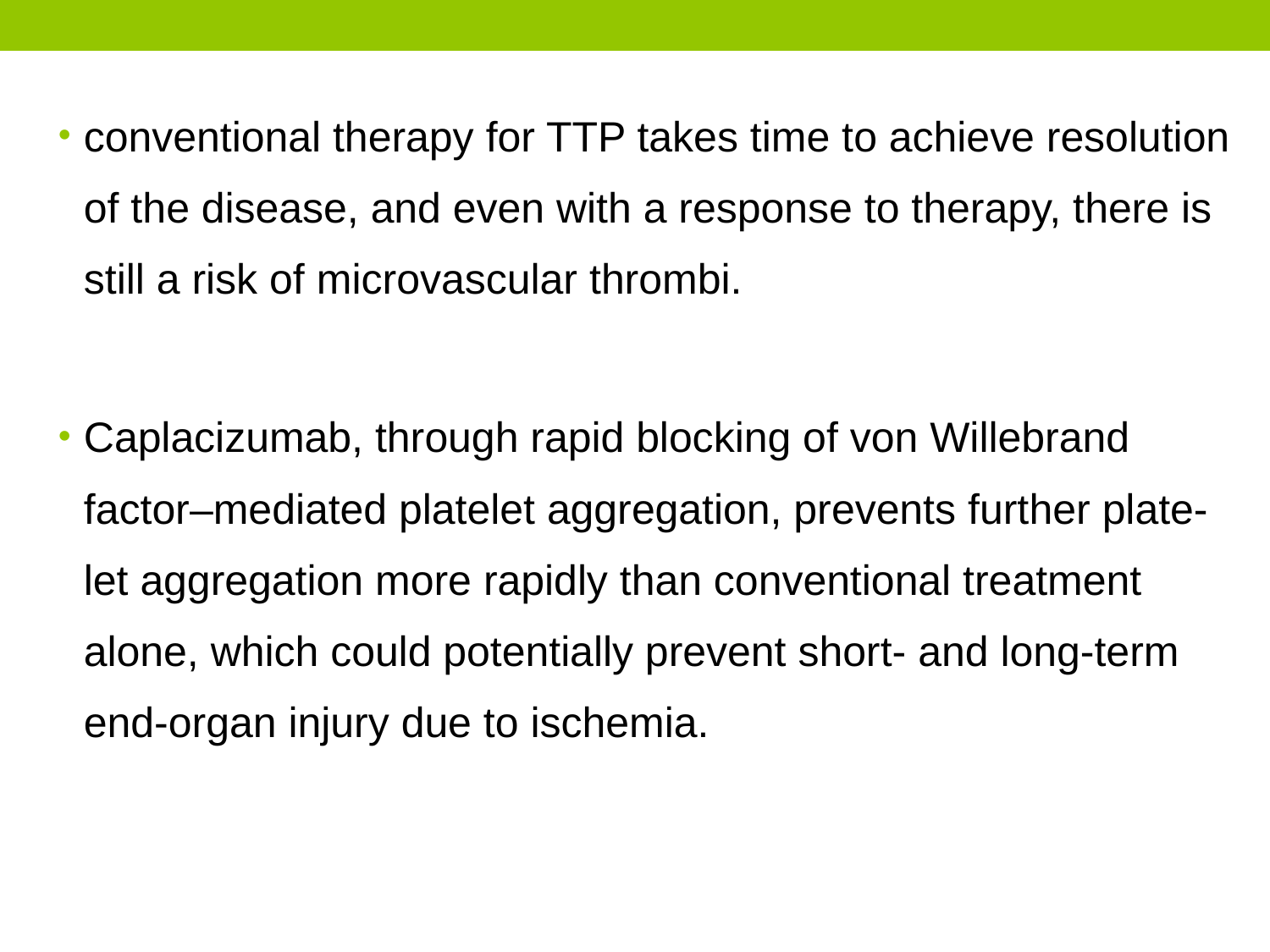

conventional therapy for TTP takes time to achieve resolution of the disease, and even with a response to therapy, there is still a risk of microvascular thrombi.

Caplacizumab, through rapid blocking of von Willebrand factor–mediated platelet aggregation, prevents further plate- let aggregation more rapidly than conventional treatment alone, which could potentially prevent short- and long-term end-organ injury due to ischemia.